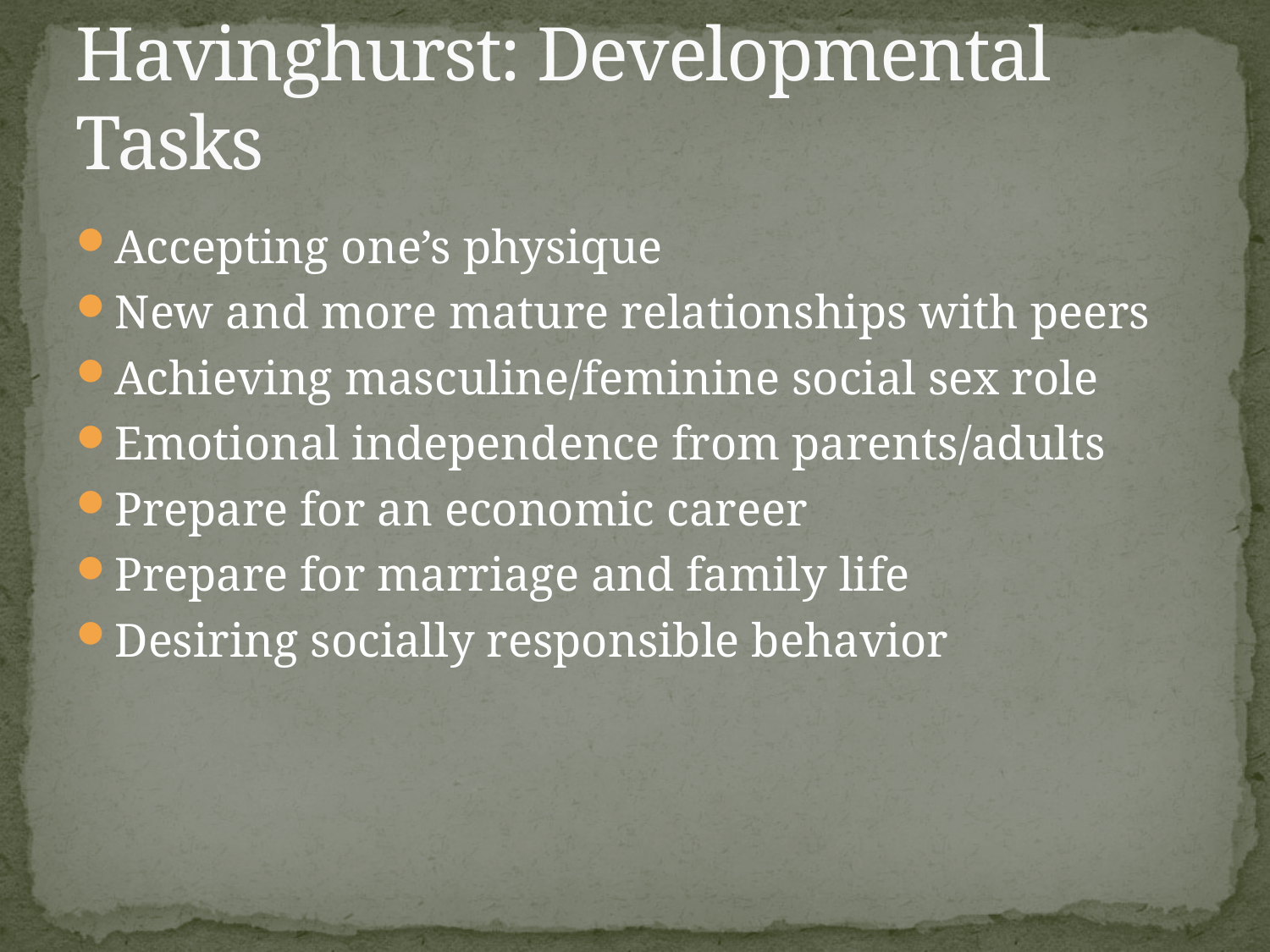

# Havinghurst: Developmental Tasks
Accepting one’s physique
New and more mature relationships with peers
Achieving masculine/feminine social sex role
Emotional independence from parents/adults
Prepare for an economic career
Prepare for marriage and family life
Desiring socially responsible behavior